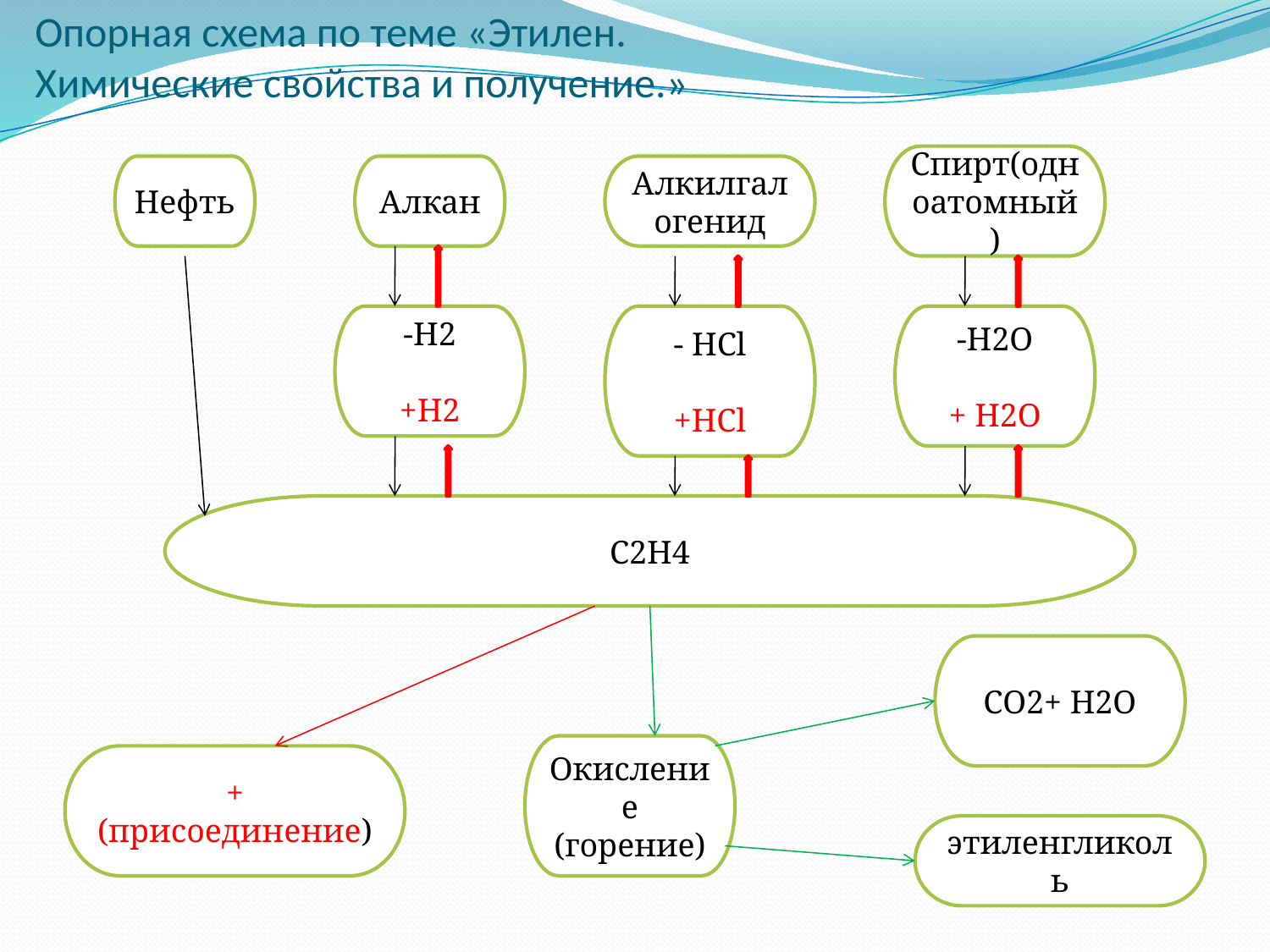

# Опорная схема по теме «Этилен. Химические свойства и получение.»
Спирт(одноатомный)
Нефть
Алкан
Алкилгалогенид

-H2

+H2
- HCl

+HCl
-H2O

+ H2O

C2H4
CO2+ H2O
Окисление
(горение)
+(присоединение)
этиленгликоль